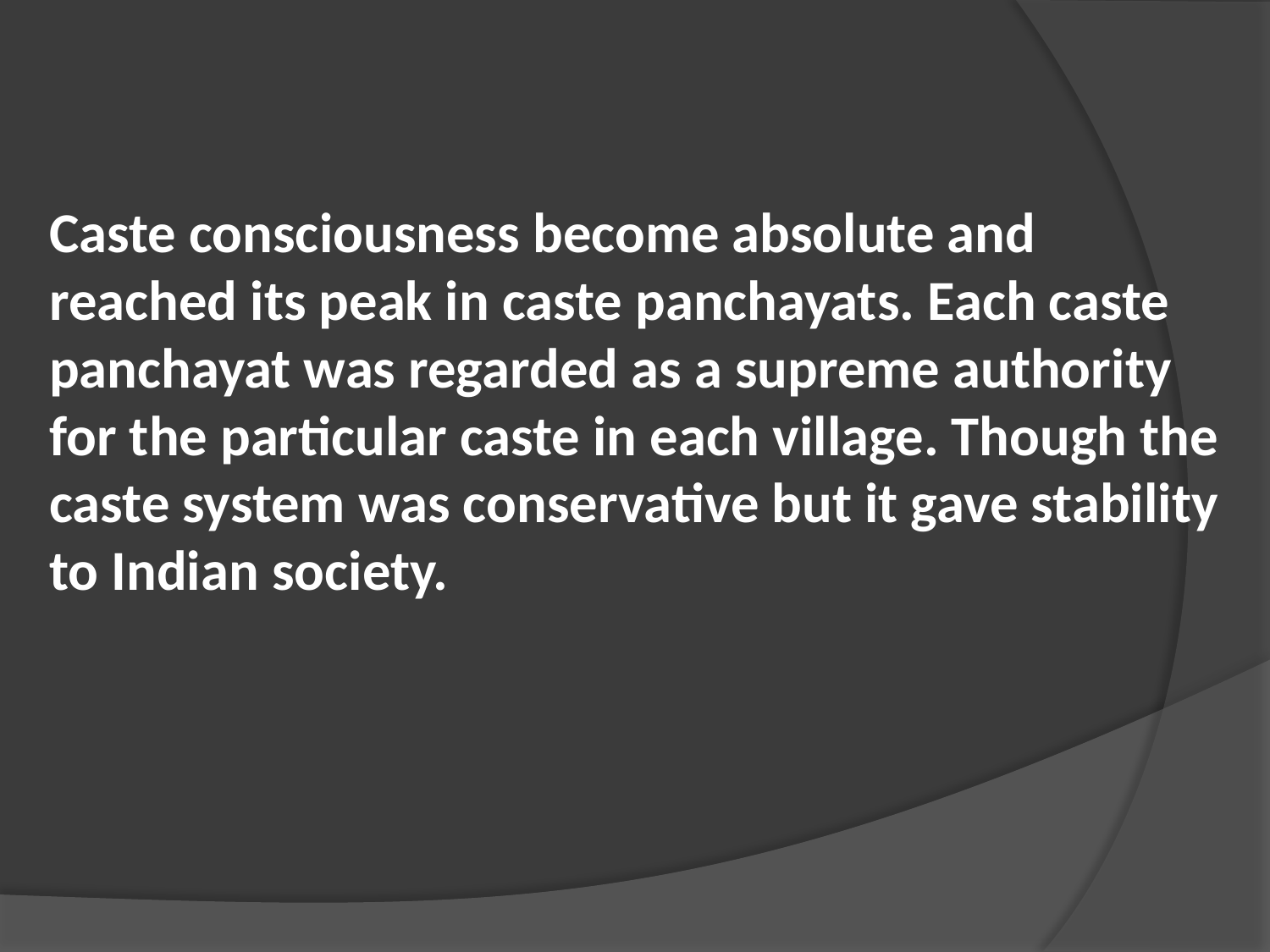

Caste consciousness become absolute and reached its peak in caste panchayats. Each caste panchayat was regarded as a supreme authority for the particular caste in each village. Though the caste system was conservative but it gave stability to Indian society.